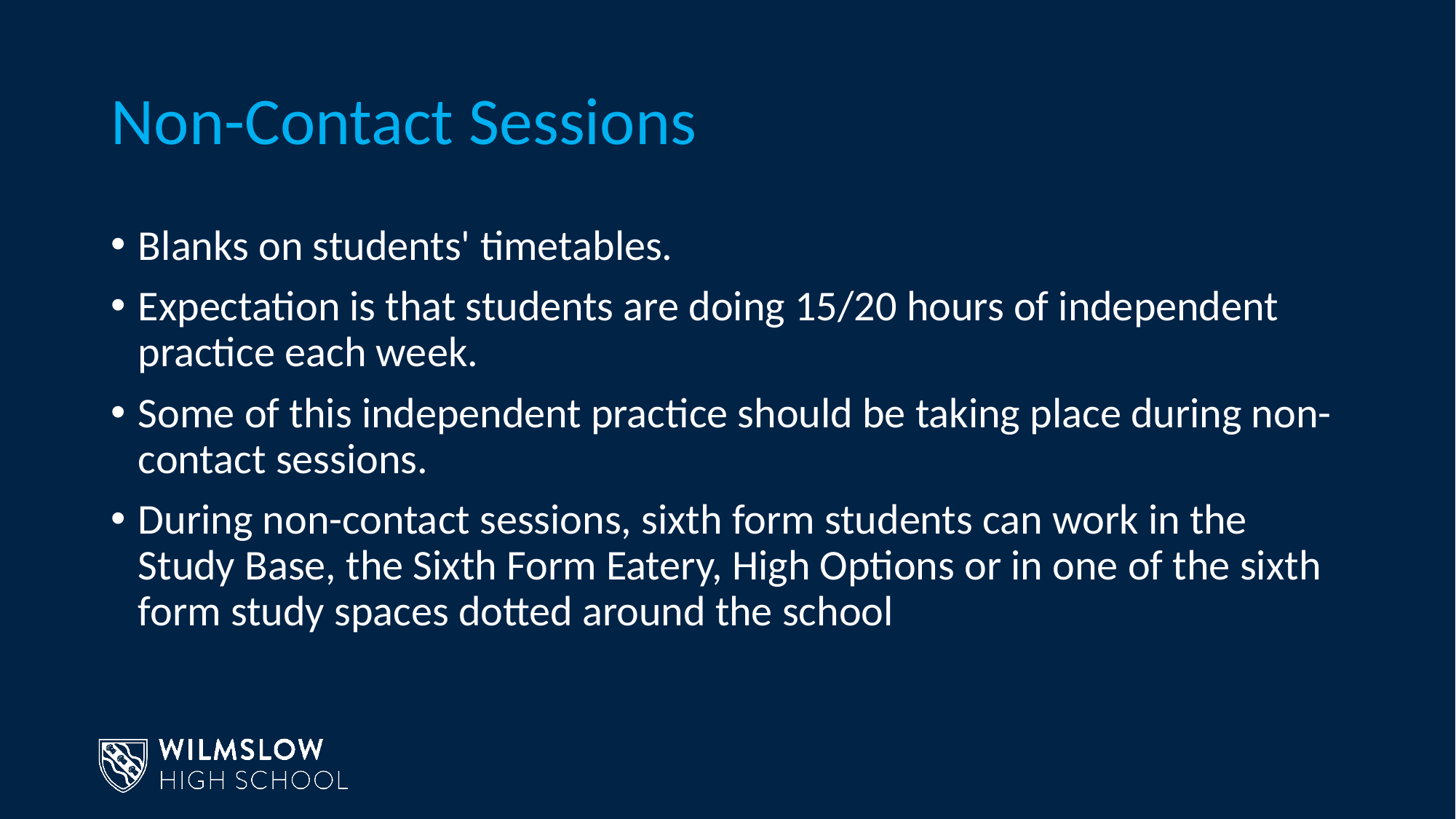

# Non-Contact Sessions
Blanks on students' timetables.
Expectation is that students are doing 15/20 hours of independent practice each week.
Some of this independent practice should be taking place during non-contact sessions.
During non-contact sessions, sixth form students can work in the Study Base, the Sixth Form Eatery, High Options or in one of the sixth form study spaces dotted around the school